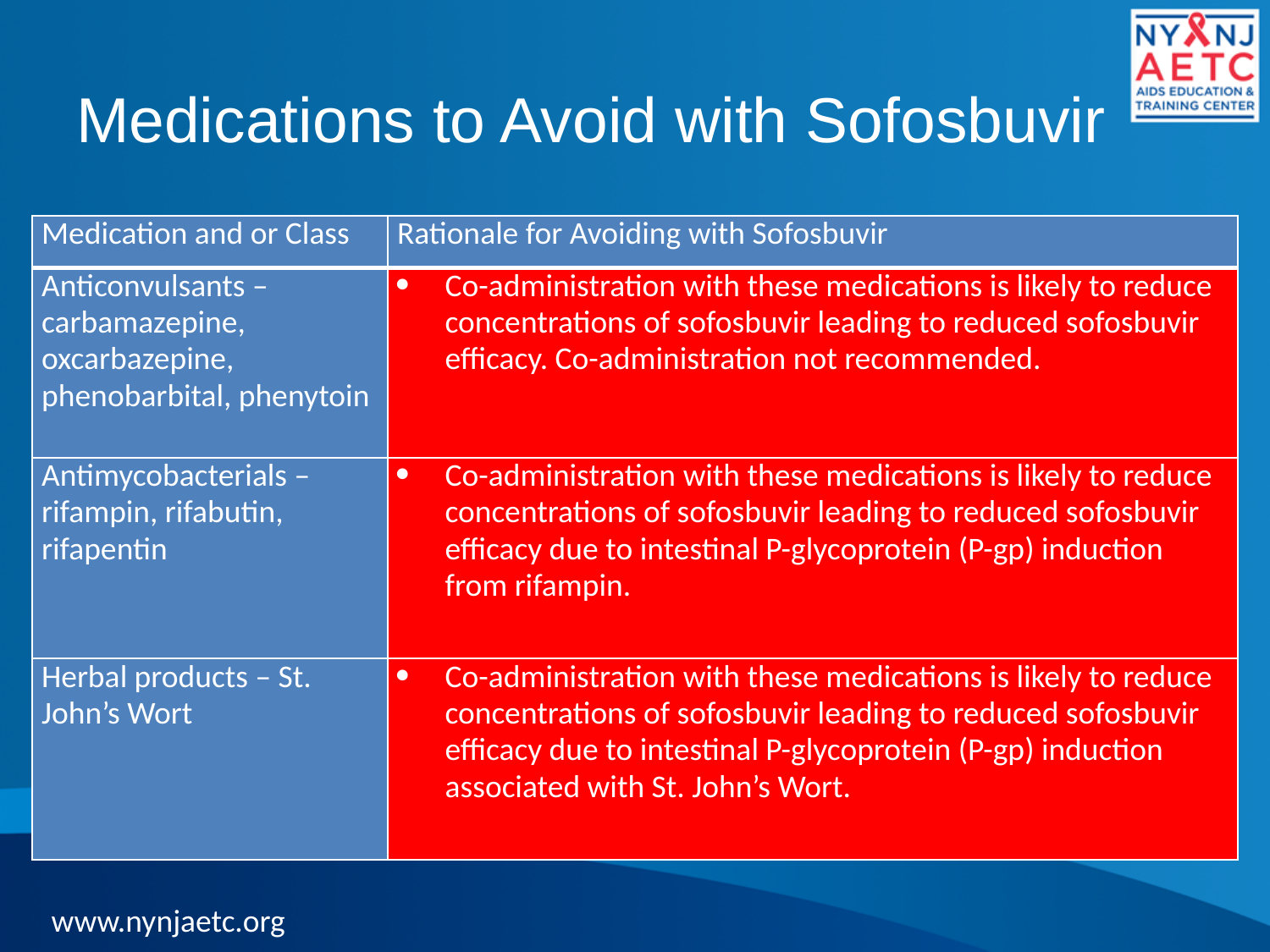

# Medications to Avoid with Sofosbuvir
| Medication and or Class | Rationale for Avoiding with Sofosbuvir |
| --- | --- |
| Anticonvulsants – carbamazepine, oxcarbazepine, phenobarbital, phenytoin | Co-administration with these medications is likely to reduce concentrations of sofosbuvir leading to reduced sofosbuvir efficacy. Co-administration not recommended. |
| Antimycobacterials – rifampin, rifabutin, rifapentin | Co-administration with these medications is likely to reduce concentrations of sofosbuvir leading to reduced sofosbuvir efficacy due to intestinal P-glycoprotein (P-gp) induction from rifampin. |
| Herbal products – St. John’s Wort | Co-administration with these medications is likely to reduce concentrations of sofosbuvir leading to reduced sofosbuvir efficacy due to intestinal P-glycoprotein (P-gp) induction associated with St. John’s Wort. |
www.nynjaetc.org